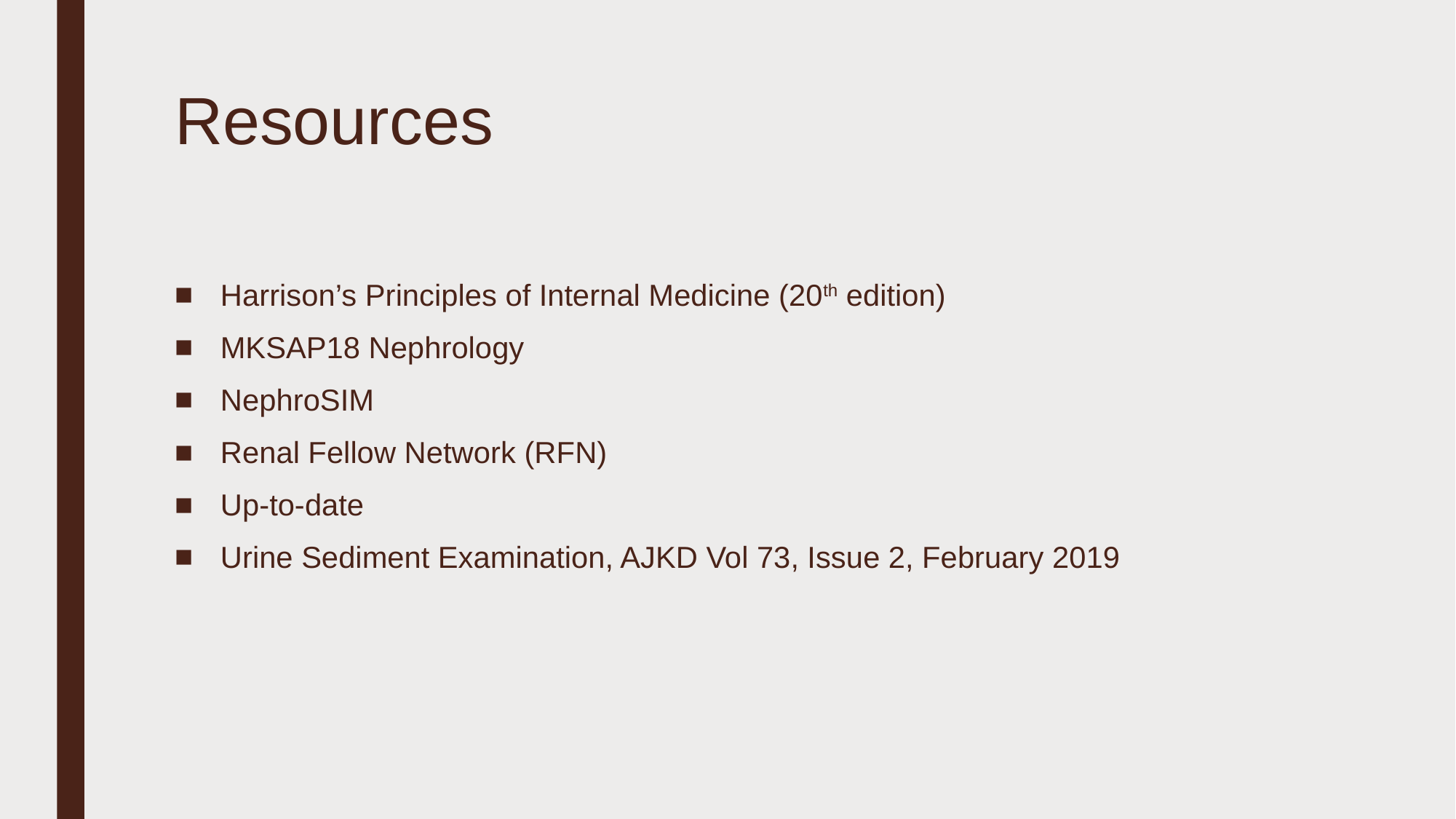

# Resources
Harrison’s Principles of Internal Medicine (20th edition)
MKSAP18 Nephrology
NephroSIM
Renal Fellow Network (RFN)
Up-to-date
Urine Sediment Examination, AJKD Vol 73, Issue 2, February 2019